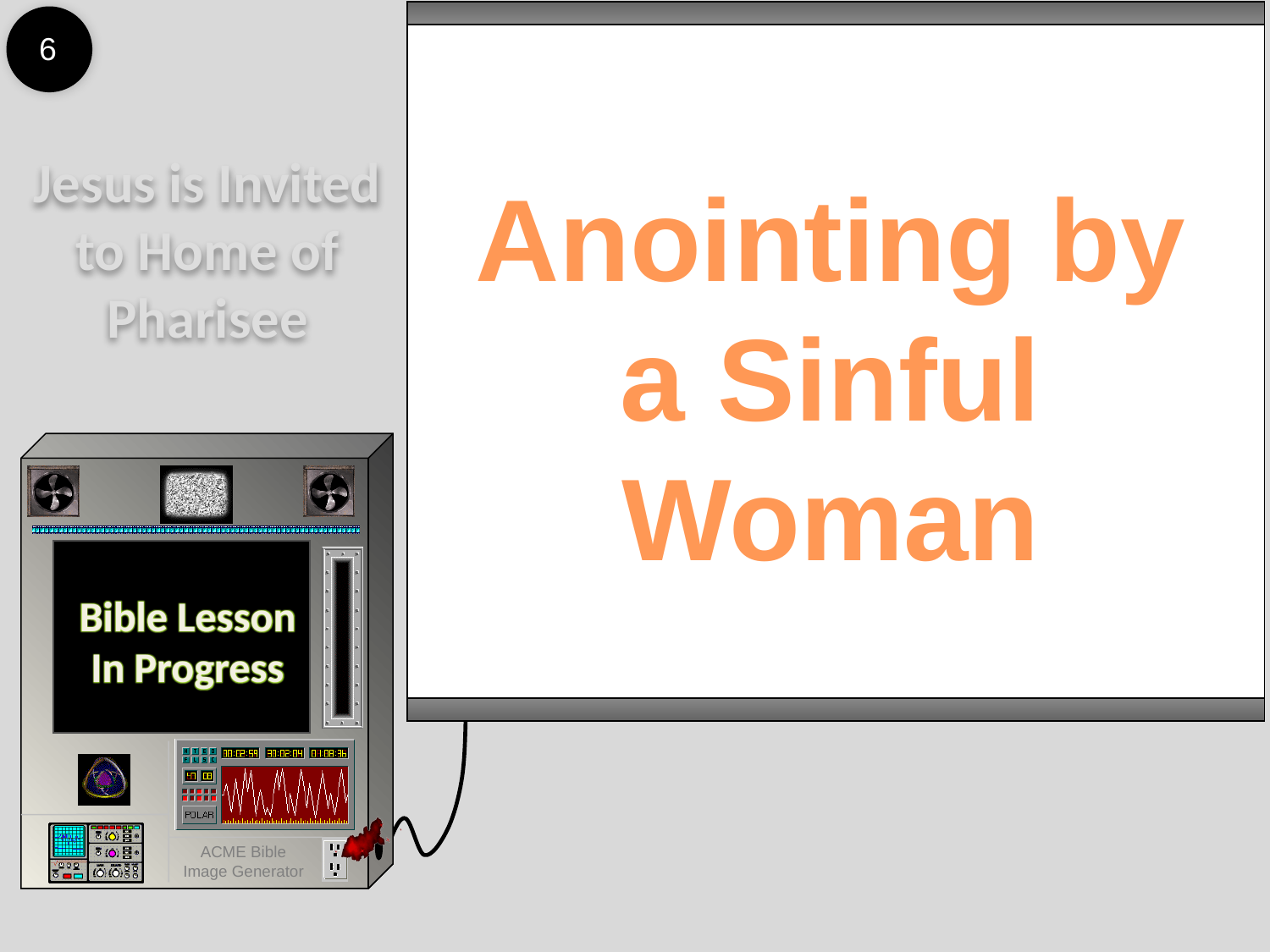

6
Jesus is Invited to Home of Pharisee
Anointing by a Sinful Woman